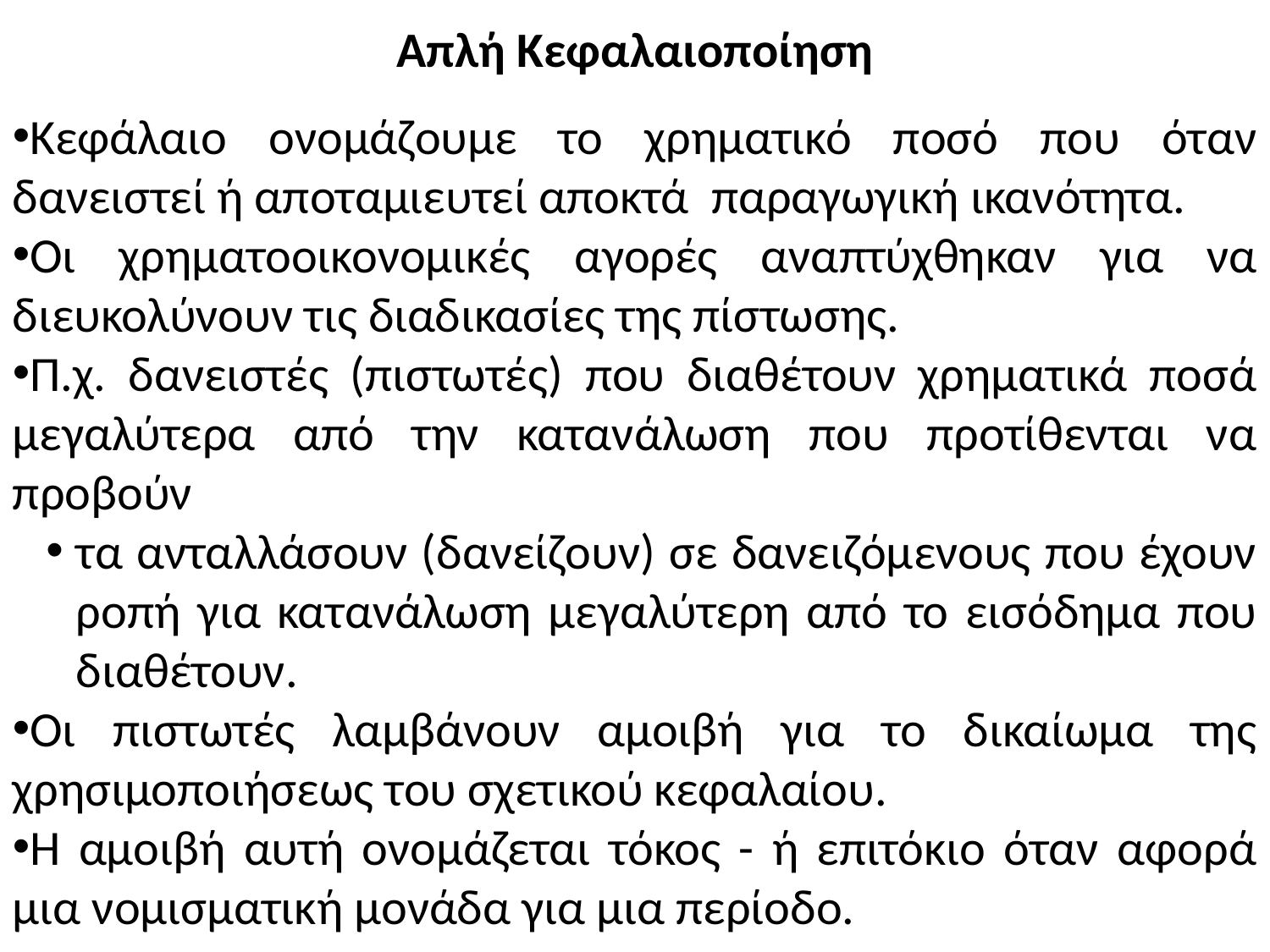

# Απλή Κεφαλαιοποίηση
Κεφάλαιο ονομάζουμε το χρηματικό ποσό που όταν δανειστεί ή αποταμιευτεί αποκτά  παραγωγική ικανότητα.
Οι χρηματοοικονομικές αγορές αναπτύχθηκαν για να διευκολύνουν τις διαδικασίες της πίστωσης.
Π.χ. δανειστές (πιστωτές) που διαθέτουν χρηματικά ποσά μεγαλύτερα από την κατανάλωση που προτίθενται να προβούν
τα ανταλλάσουν (δανείζουν) σε δανειζόμενους που έχουν ροπή για κατανάλωση μεγαλύτερη από το εισόδημα που διαθέτουν.
Οι πιστωτές λαμβάνουν αμοιβή για το δικαίωμα της χρησιμοποιήσεως του σχετικού κεφαλαίου.
Η αμοιβή αυτή ονομάζεται τόκος - ή επιτόκιο όταν αφορά μια νομισματική μονάδα για μια περίοδο.